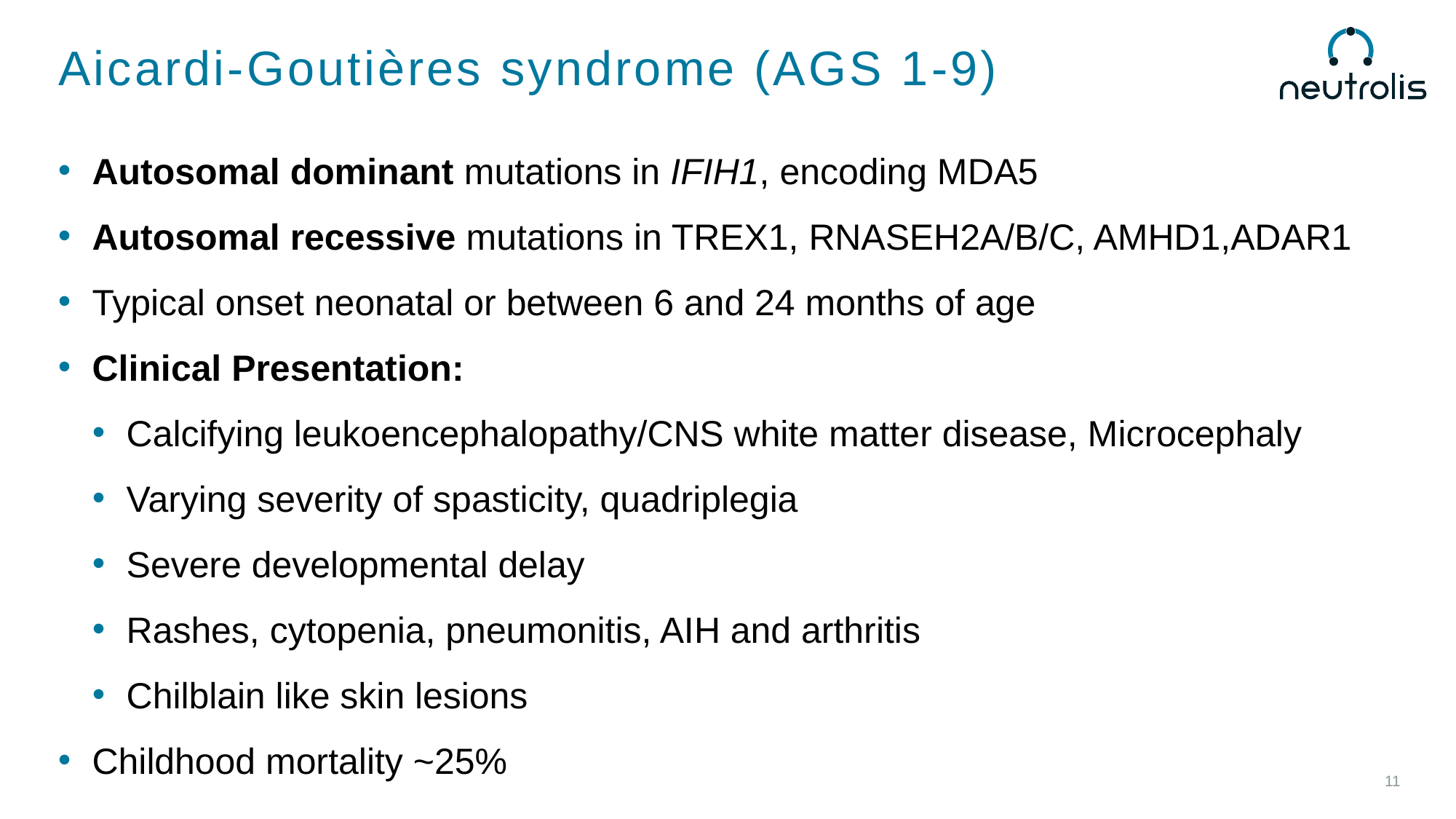

# Aicardi-Goutières syndrome (AGS 1-9)
Autosomal dominant mutations in IFIH1, encoding MDA5
Autosomal recessive mutations in TREX1, RNASEH2A/B/C, AMHD1,ADAR1
Typical onset neonatal or between 6 and 24 months of age
Clinical Presentation:
Calcifying leukoencephalopathy/CNS white matter disease, Microcephaly
Varying severity of spasticity, quadriplegia
Severe developmental delay
Rashes, cytopenia, pneumonitis, AIH and arthritis
Chilblain like skin lesions
Childhood mortality ~25%

11